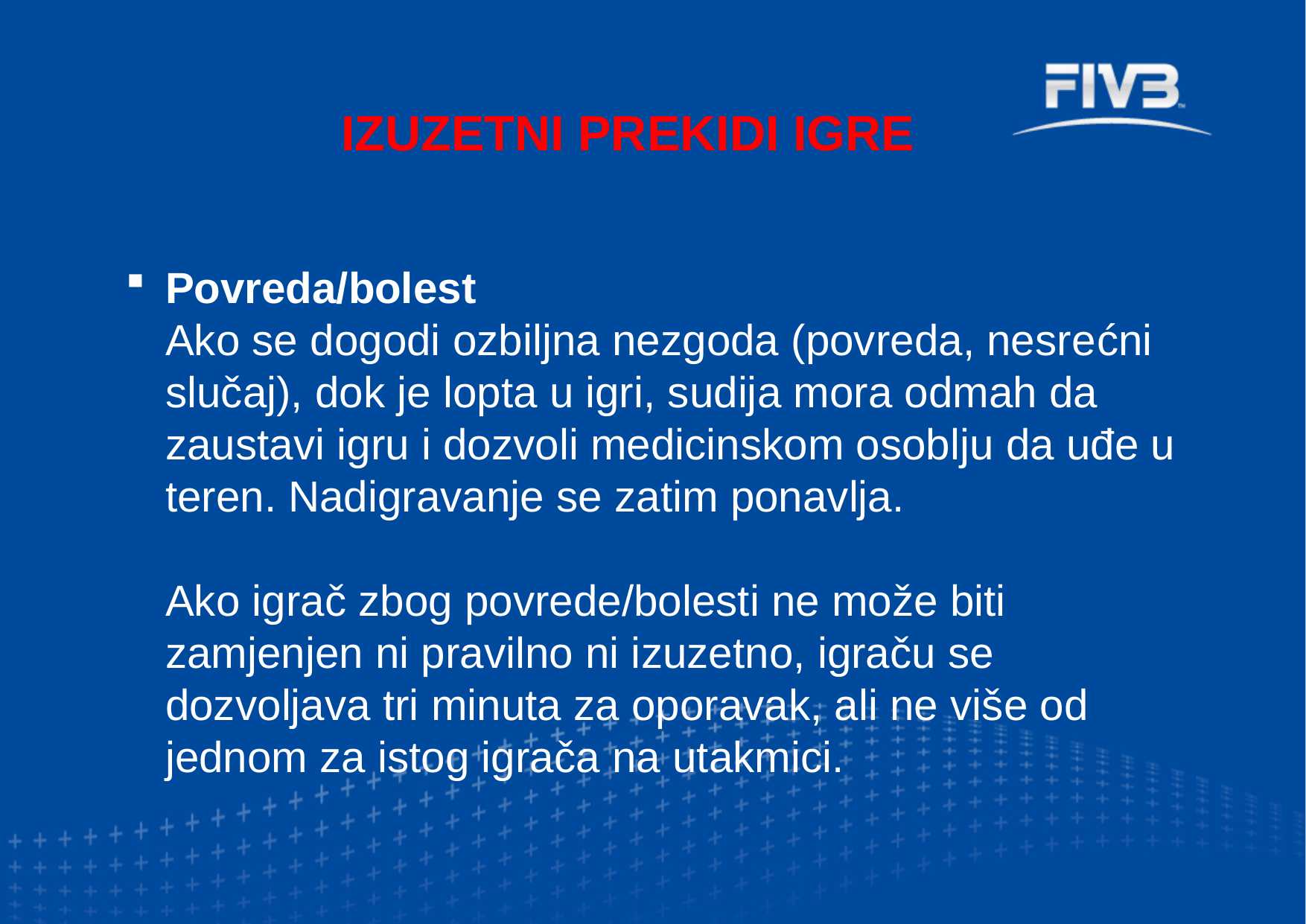

IZUZETNI PREKIDI IGRE

Povreda/bolest
Ako se dogodi ozbiljna nezgoda (povreda, nesrećni slučaj), dok je lopta u igri, sudija mora odmah da zaustavi igru i dozvoli medicinskom osoblju da uđe u teren. Nadigravanje se zatim ponavlja.
Ako igrač zbog povrede/bolesti ne može biti zamjenjen ni pravilno ni izuzetno, igraču se dozvoljava tri minuta za oporavak, ali ne više od jednom za istog igrača na utakmici.